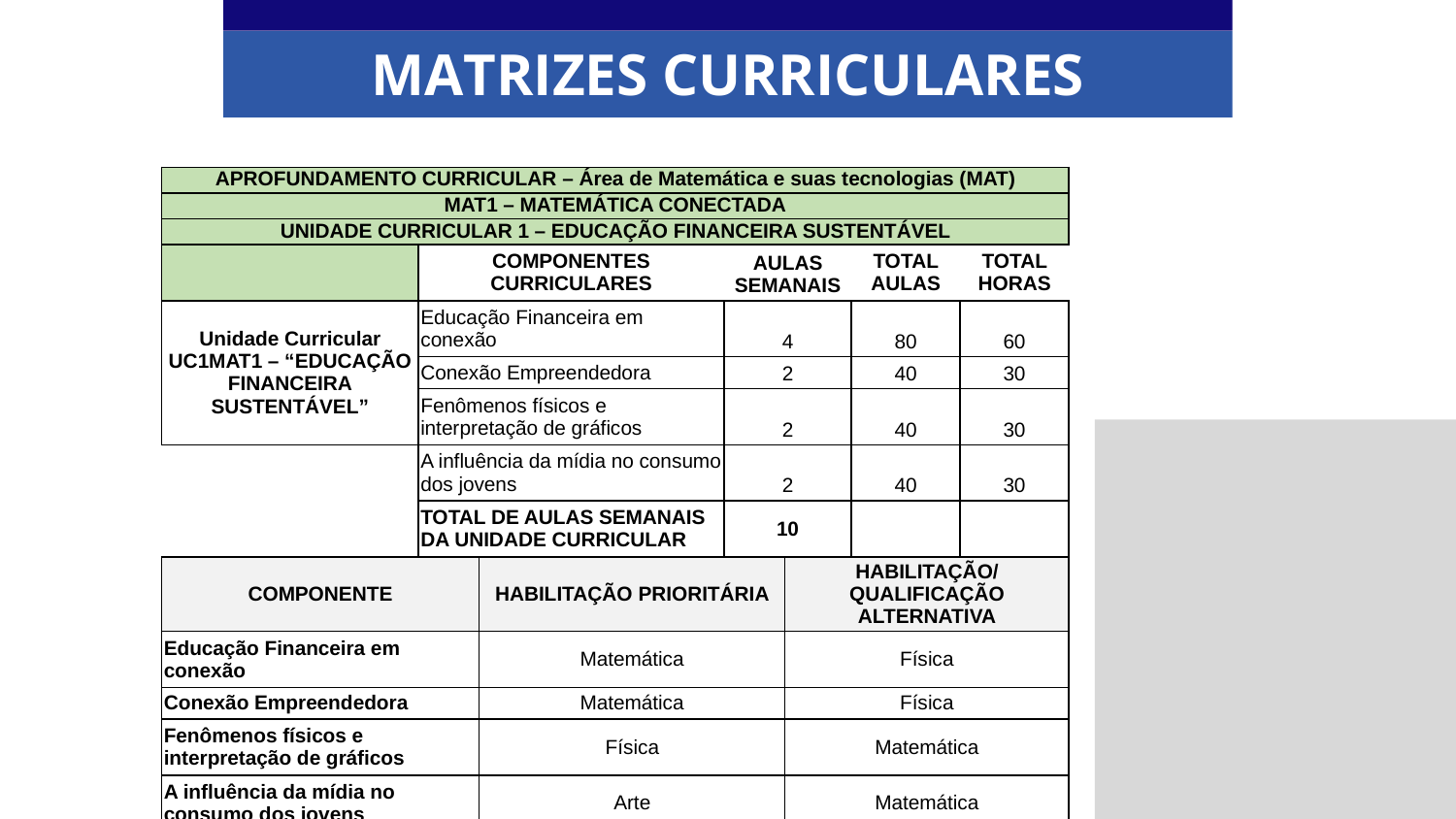

MATRIZES CURRICULARES
| APROFUNDAMENTO CURRICULAR – Área de Matemática e suas tecnologias (MAT) |  |  |  |  |  |  |
| --- | --- | --- | --- | --- | --- | --- |
| MAT1 – MATEMÁTICA CONECTADA |  |  |  |  |  |  |
| UNIDADE CURRICULAR 1 – EDUCAÇÃO FINANCEIRA SUSTENTÁVEL |  |  |  |  |  |  |
|  | COMPONENTES CURRICULARES |  | AULAS SEMANAIS |  | TOTAL AULAS | TOTAL HORAS |
| Unidade Curricular UC1MAT1 – “EDUCAÇÃO FINANCEIRA SUSTENTÁVEL” | Educação Financeira em conexão |  | 4 |  | 80 | 60 |
|  | Conexão Empreendedora |  | 2 |  | 40 | 30 |
|  | Fenômenos físicos e interpretação de gráficos |  | 2 |  | 40 | 30 |
|  | A influência da mídia no consumo dos jovens |  | 2 |  | 40 | 30 |
|  | TOTAL DE AULAS SEMANAIS DA UNIDADE CURRICULAR |  | 10 |  |  |  |
| COMPONENTE |  | HABILITAÇÃO PRIORITÁRIA |  | HABILITAÇÃO/QUALIFICAÇÃO ALTERNATIVA |  |  |
| Educação Financeira em conexão |  | Matemática |  | Física |  |  |
| Conexão Empreendedora |  | Matemática |  | Física |  |  |
| Fenômenos físicos e interpretação de gráficos |  | Física |  | Matemática |  |  |
| A influência da mídia no consumo dos jovens |  | Arte |  | Matemática |  |  |